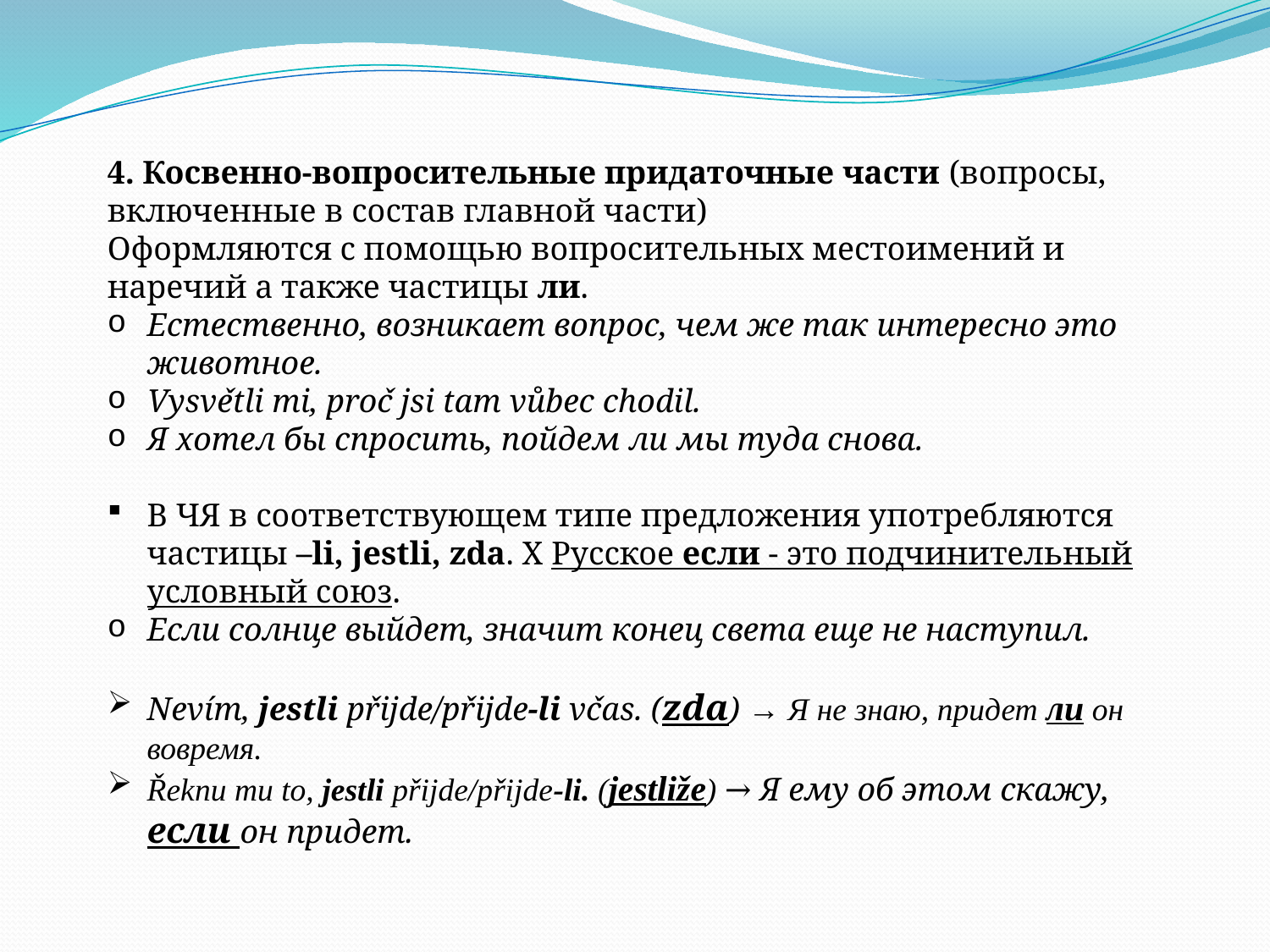

4. Косвенно-вопросительные придаточные части (вопросы, включенные в состав главной части)
Оформляются с помощью вопросительных местоимений и наречий а также частицы ли.
Естественно, возникает вопрос, чем же так интересно это животное.
Vysvětli mi, proč jsi tam vůbec chodil.
Я хотел бы спросить, пойдем ли мы туда снова.

В ЧЯ в соответствующем типе предложения употребляются частицы –li, jestli, zda. Х Русское если - это подчинительный условный союз.
Если солнце выйдет, значит конец света еще не наступил.

Nevím, jestli přijde/přijde-li včas. (zda) → Я не знаю, придет ли он вовремя.
Řeknu mu to, jestli přijde/přijde-li. (jestliže) → Я ему об этом скажу, если он придет.